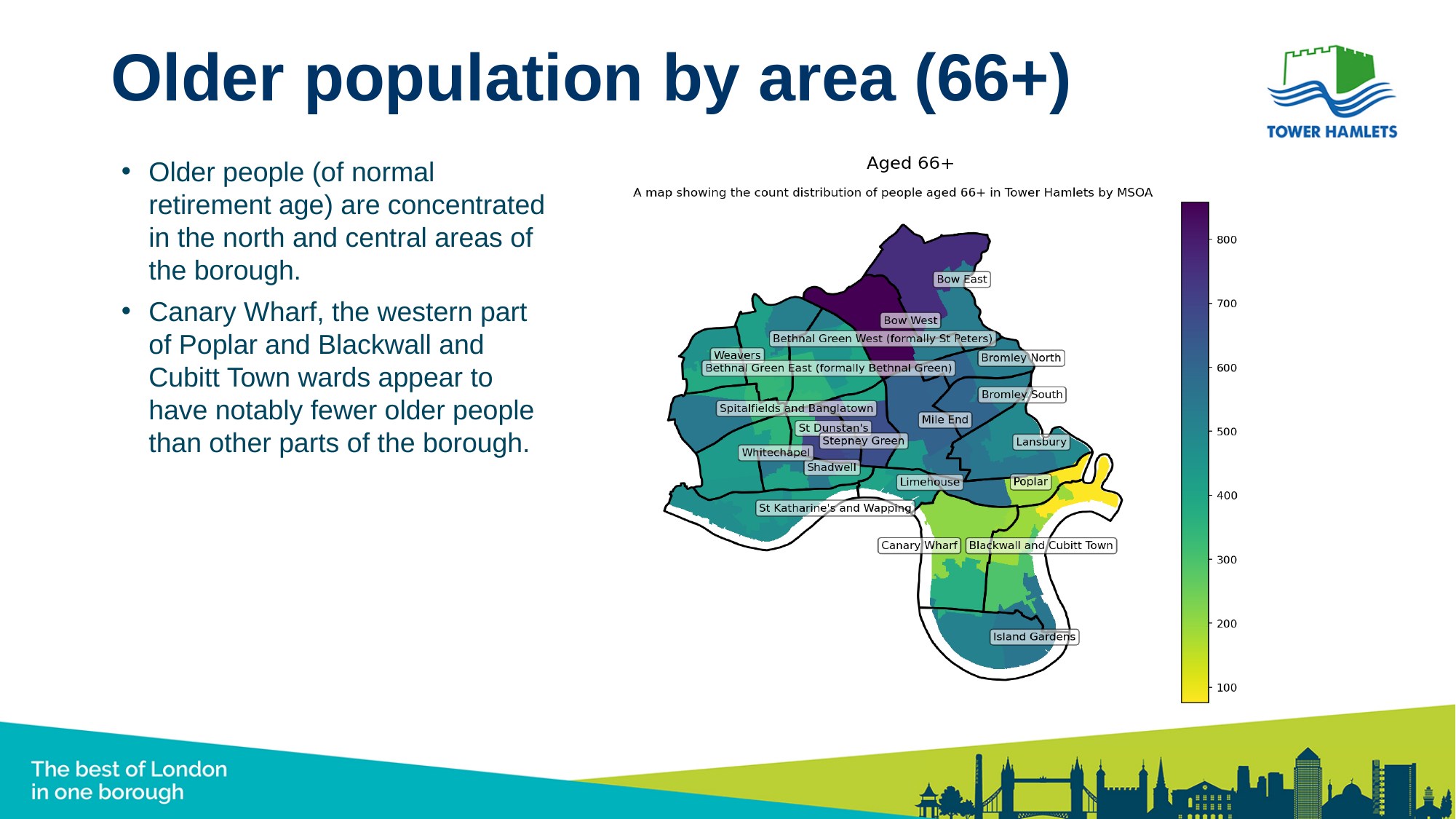

# Older population by area (66+)

### Chart: 5 Year Age Groups, 2011 to 2021, % rise and fall

| Category |
|---|
Older people (of normal retirement age) are concentrated in the north and central areas of the borough.
Canary Wharf, the western part of Poplar and Blackwall and Cubitt Town wards appear to have notably fewer older people than other parts of the borough.